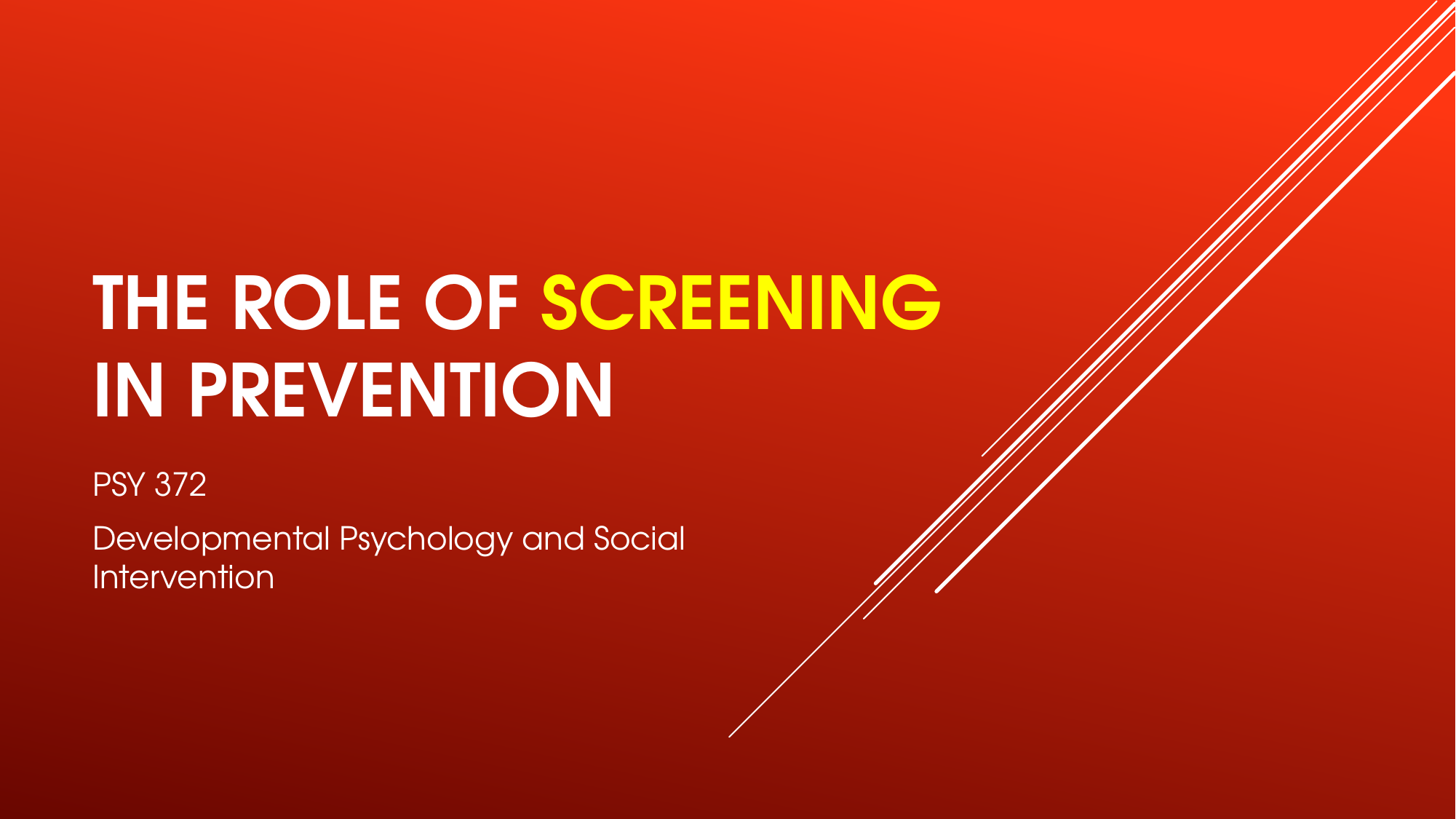

# The role of screening in prevention
PSY 372
Developmental Psychology and Social Intervention